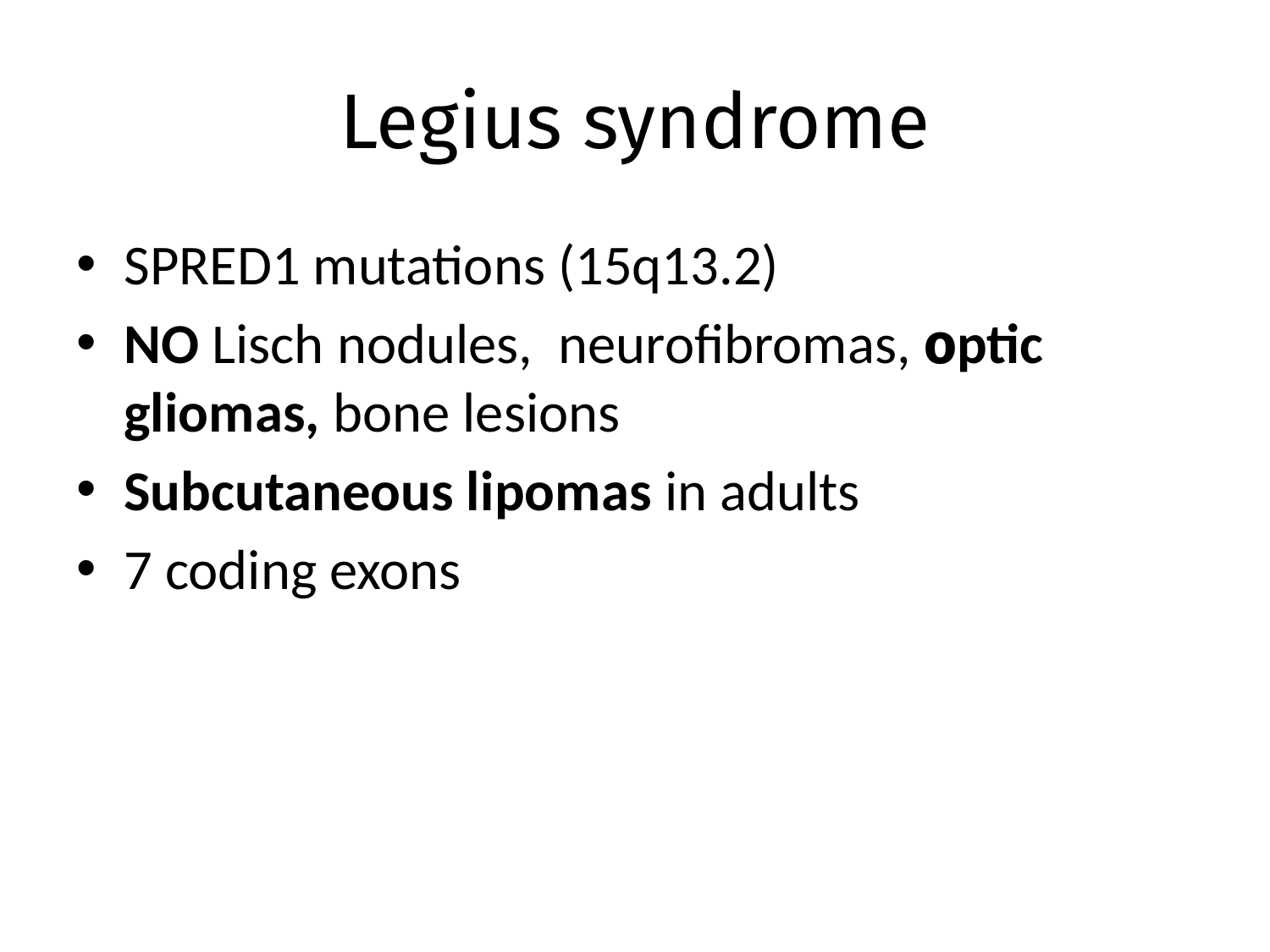

# Legius syndrome
SPRED1 mutations (15q13.2)
NO Lisch nodules,  neurofibromas, optic gliomas, bone lesions
Subcutaneous lipomas in adults
7 coding exons